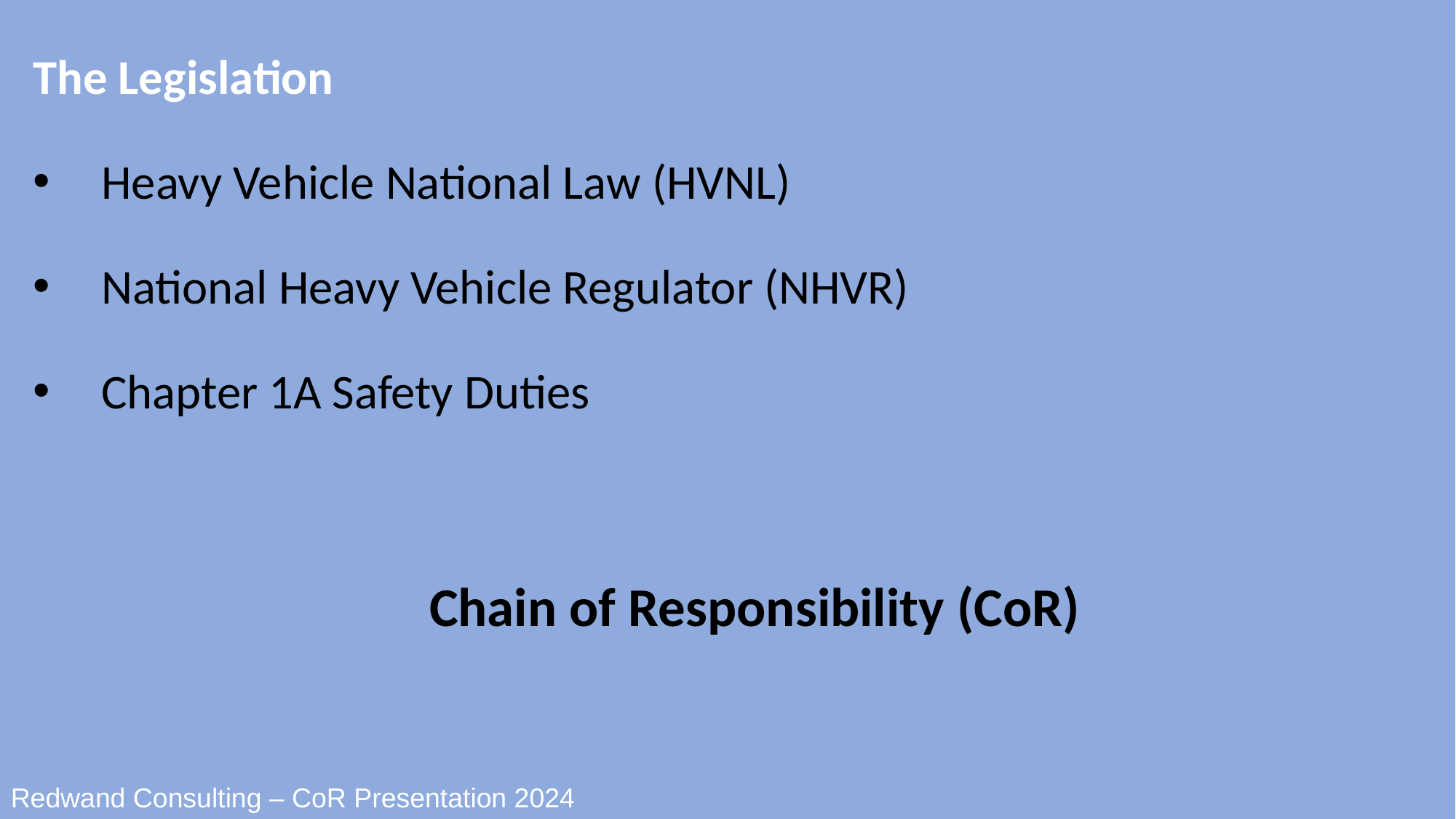

The Legislation

Heavy Vehicle National Law (HVNL)

National Heavy Vehicle Regulator (NHVR)
Chapter 1A Safety Duties

Chain of Responsibility (CoR)